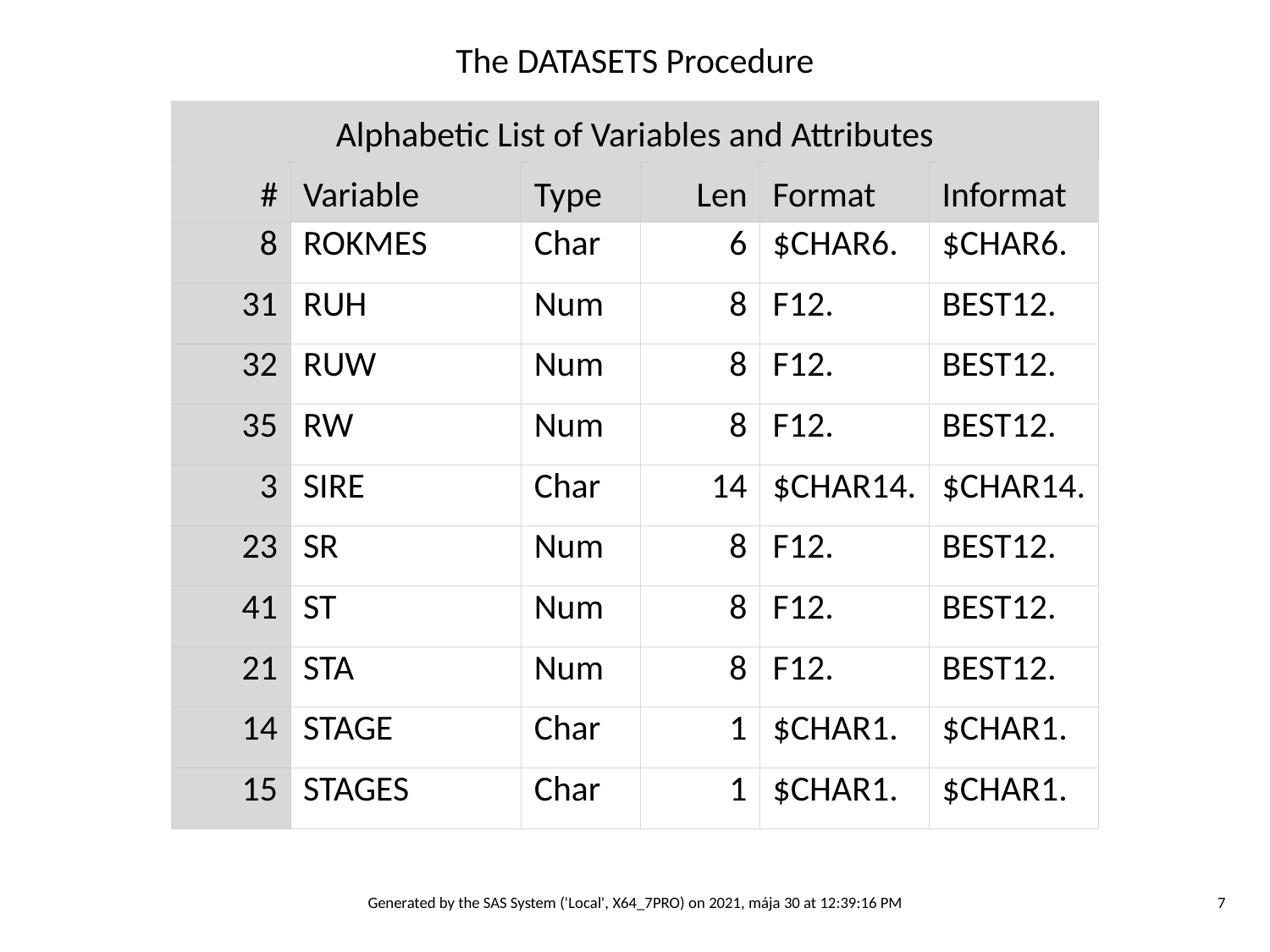

The DATASETS Procedure
| Alphabetic List of Variables and Attributes |  |  |  |  |  |
| --- | --- | --- | --- | --- | --- |
| # | Variable | Type | Len | Format | Informat |
| 8 | ROKMES | Char | 6 | $CHAR6. | $CHAR6. |
| 31 | RUH | Num | 8 | F12. | BEST12. |
| 32 | RUW | Num | 8 | F12. | BEST12. |
| 35 | RW | Num | 8 | F12. | BEST12. |
| 3 | SIRE | Char | 14 | $CHAR14. | $CHAR14. |
| 23 | SR | Num | 8 | F12. | BEST12. |
| 41 | ST | Num | 8 | F12. | BEST12. |
| 21 | STA | Num | 8 | F12. | BEST12. |
| 14 | STAGE | Char | 1 | $CHAR1. | $CHAR1. |
| 15 | STAGES | Char | 1 | $CHAR1. | $CHAR1. |
Generated by the SAS System ('Local', X64_7PRO) on 2021, mája 30 at 12:39:16 PM
7